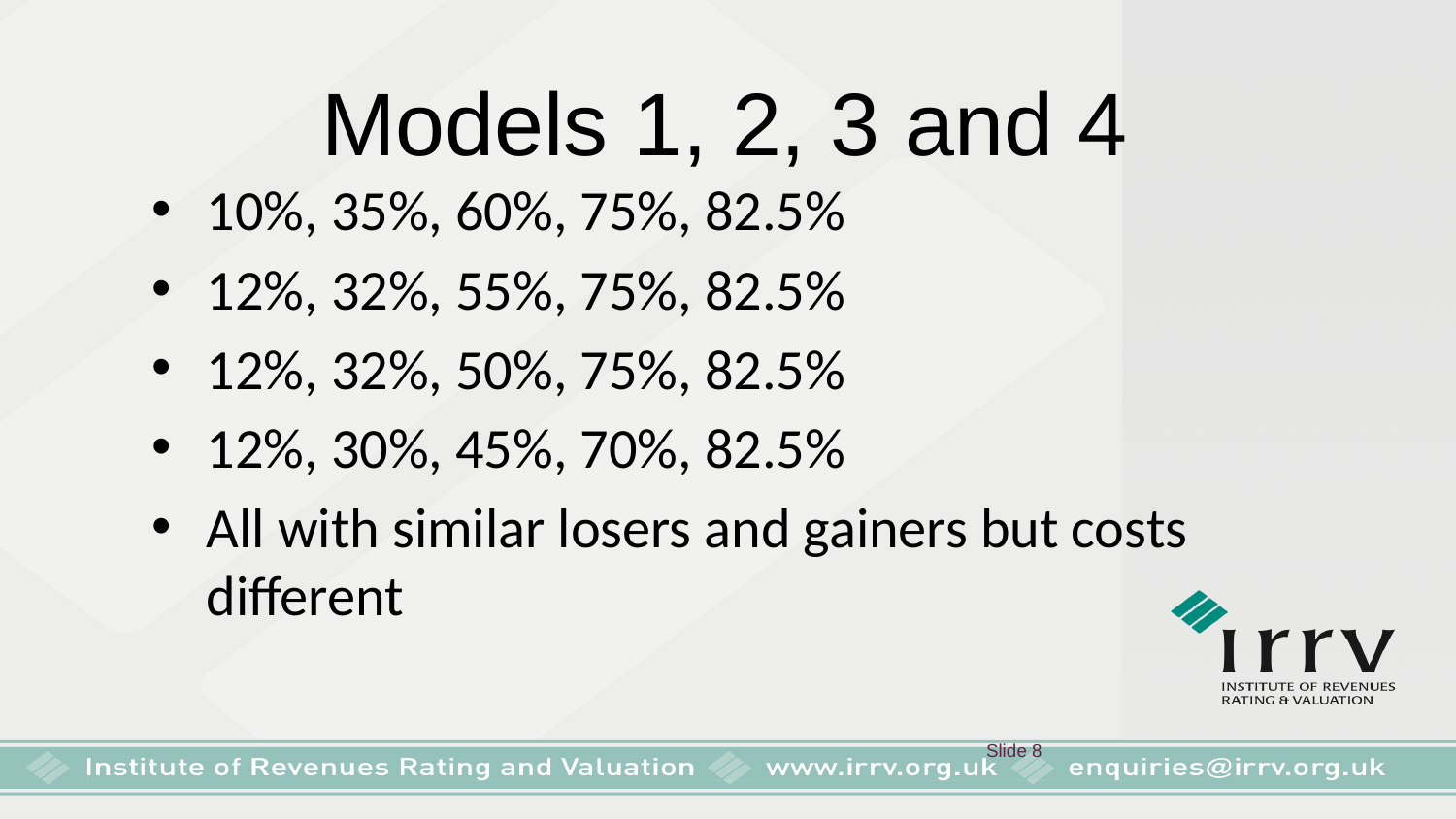

# Models 1, 2, 3 and 4
10%, 35%, 60%, 75%, 82.5%
12%, 32%, 55%, 75%, 82.5%
12%, 32%, 50%, 75%, 82.5%
12%, 30%, 45%, 70%, 82.5%
All with similar losers and gainers but costs different
 Slide 8